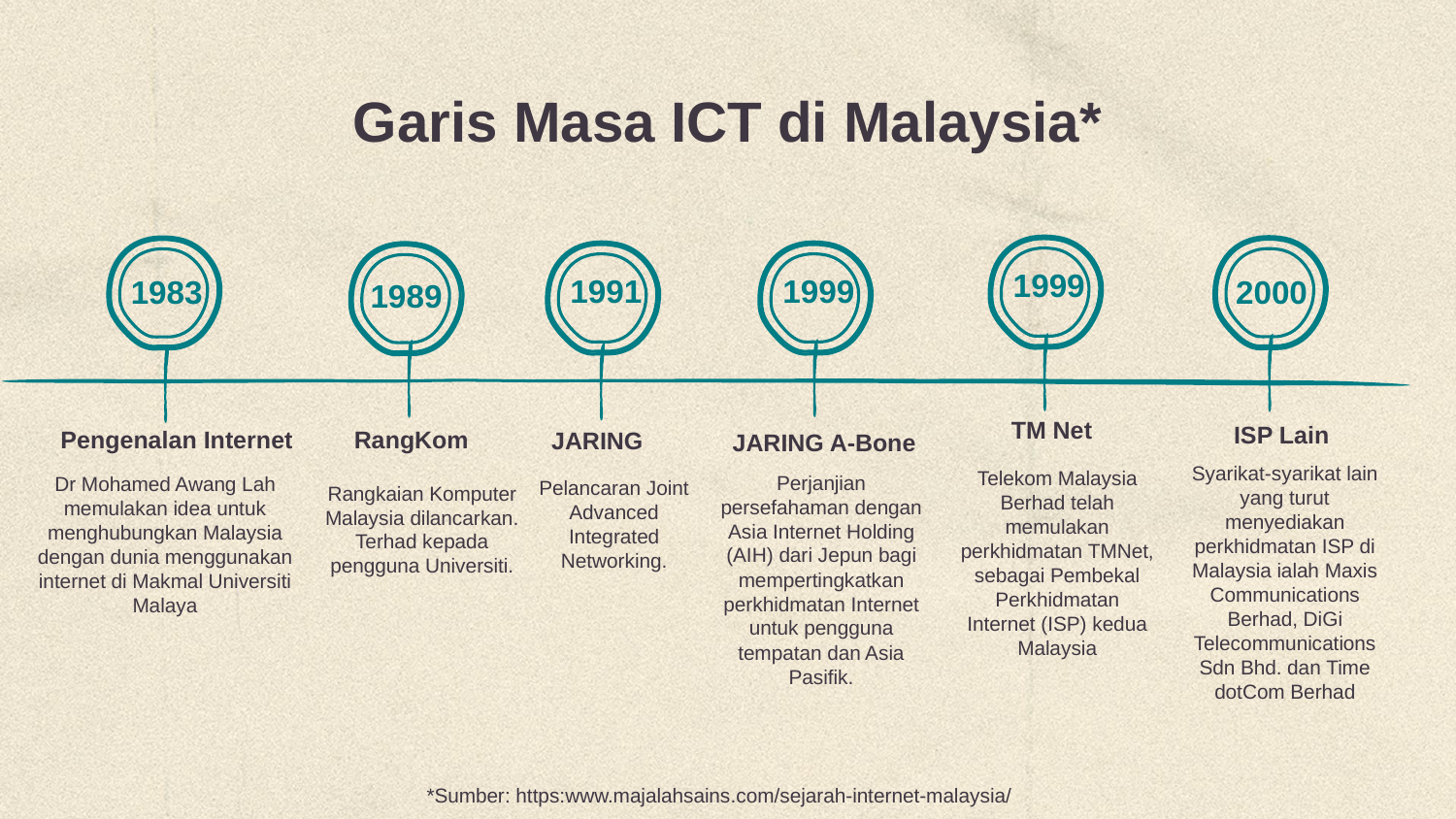

# Garis Masa ICT di Malaysia*

1999
1991
1999
2000
1983
1989

TM Net
ISP Lain
Pengenalan Internet
RangKom
JARING
JARING A-Bone
Syarikat-syarikat lain yang turut menyediakan perkhidmatan ISP di Malaysia ialah Maxis Communications Berhad, DiGi Telecommunications Sdn Bhd. dan Time dotCom Berhad
Telekom Malaysia Berhad telah memulakan perkhidmatan TMNet, sebagai Pembekal Perkhidmatan Internet (ISP) kedua Malaysia
Perjanjian persefahaman dengan Asia Internet Holding (AIH) dari Jepun bagi mempertingkatkan perkhidmatan Internet untuk pengguna tempatan dan Asia Pasifik.
Dr Mohamed Awang Lah memulakan idea untuk menghubungkan Malaysia dengan dunia menggunakan internet di Makmal Universiti Malaya
Pelancaran Joint Advanced Integrated Networking.
Rangkaian Komputer Malaysia dilancarkan. Terhad kepada pengguna Universiti.
*Sumber: https:www.majalahsains.com/sejarah-internet-malaysia/